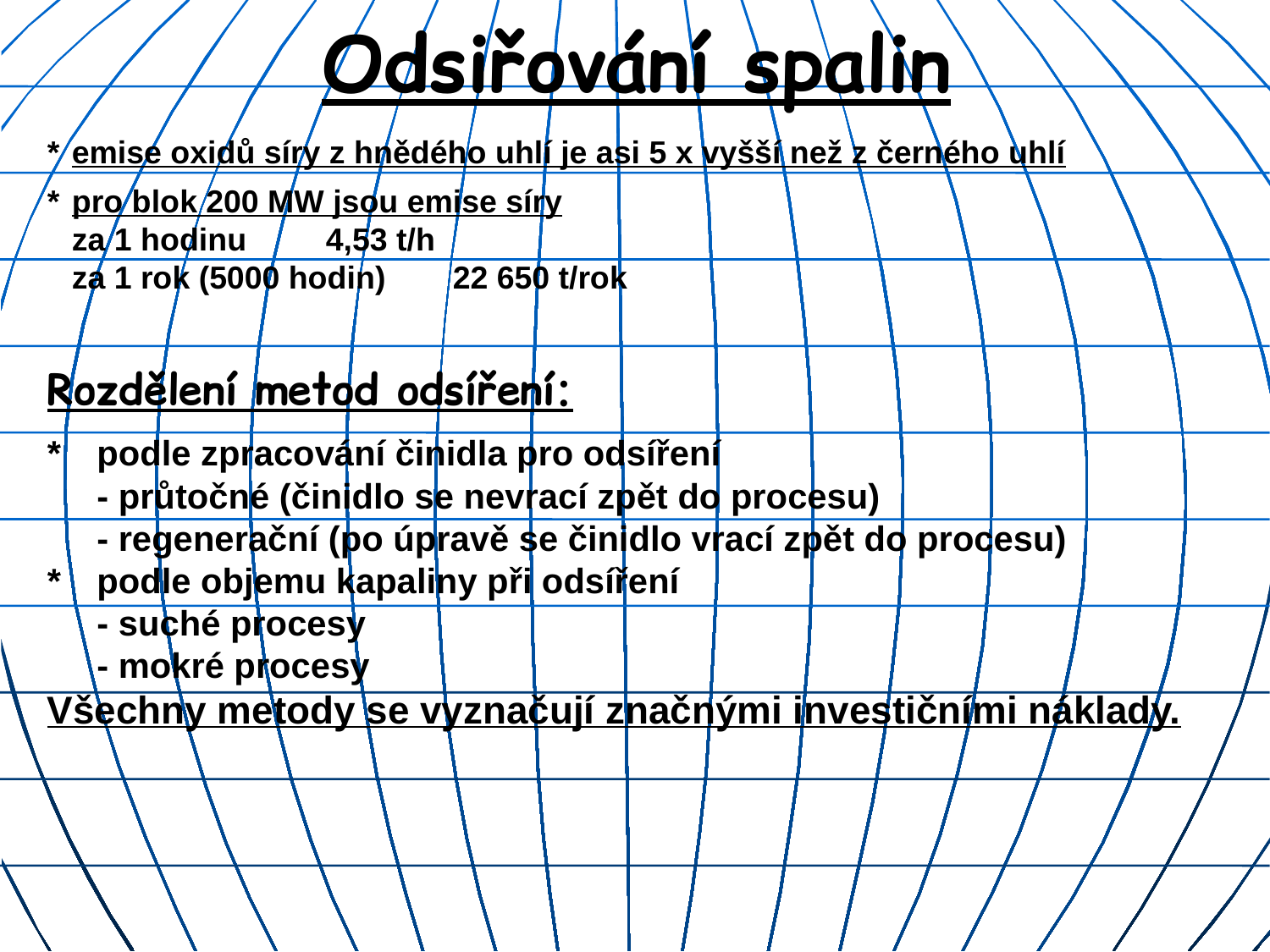

Odsiřování spalin
*	emise oxidů síry z hnědého uhlí je asi 5 x vyšší než z černého uhlí
*	pro blok 200 MW jsou emise síry
	za 1 hodinu	4,53 t/h
	za 1 rok (5000 hodin)	22 650 t/rok
Rozdělení metod odsíření:
*	podle zpracování činidla pro odsíření
	- průtočné (činidlo se nevrací zpět do procesu)
	- regenerační (po úpravě se činidlo vrací zpět do procesu)
*	podle objemu kapaliny při odsíření
	- suché procesy
	- mokré procesy
Všechny metody se vyznačují značnými investičními náklady.